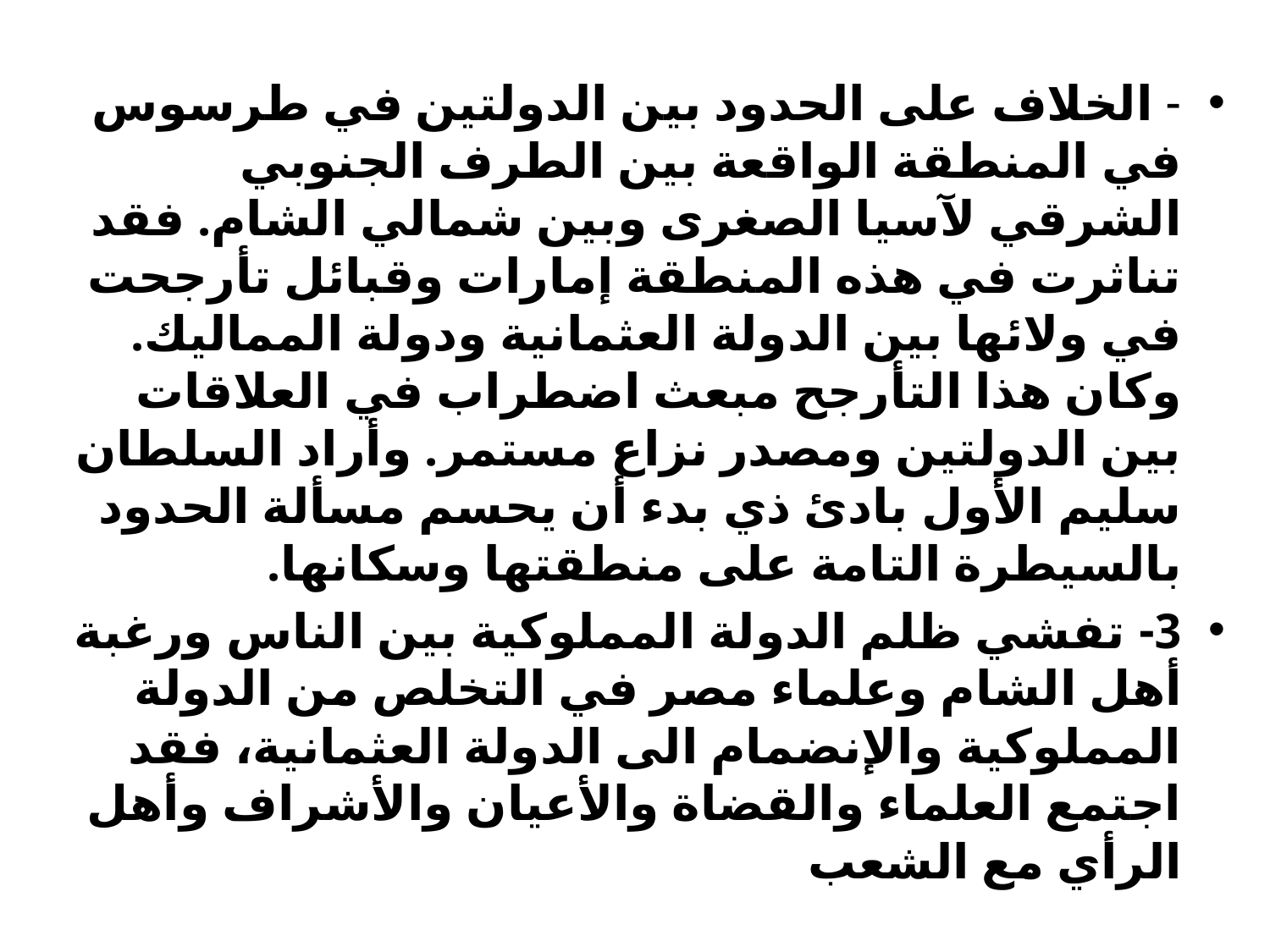

- الخلاف على الحدود بين الدولتين في طرسوس في المنطقة الواقعة بين الطرف الجنوبي الشرقي لآسيا الصغرى وبين شمالي الشام. فقد تناثرت في هذه المنطقة إمارات وقبائل تأرجحت في ولائها بين الدولة العثمانية ودولة المماليك. وكان هذا التأرجح مبعث اضطراب في العلاقات بين الدولتين ومصدر نزاع مستمر. وأراد السلطان سليم الأول بادئ ذي بدء أن يحسم مسألة الحدود بالسيطرة التامة على منطقتها وسكانها.
3- تفشي ظلم الدولة المملوكية بين الناس ورغبة أهل الشام وعلماء مصر في التخلص من الدولة المملوكية والإنضمام الى الدولة العثمانية، فقد اجتمع العلماء والقضاة والأعيان والأشراف وأهل الرأي مع الشعب